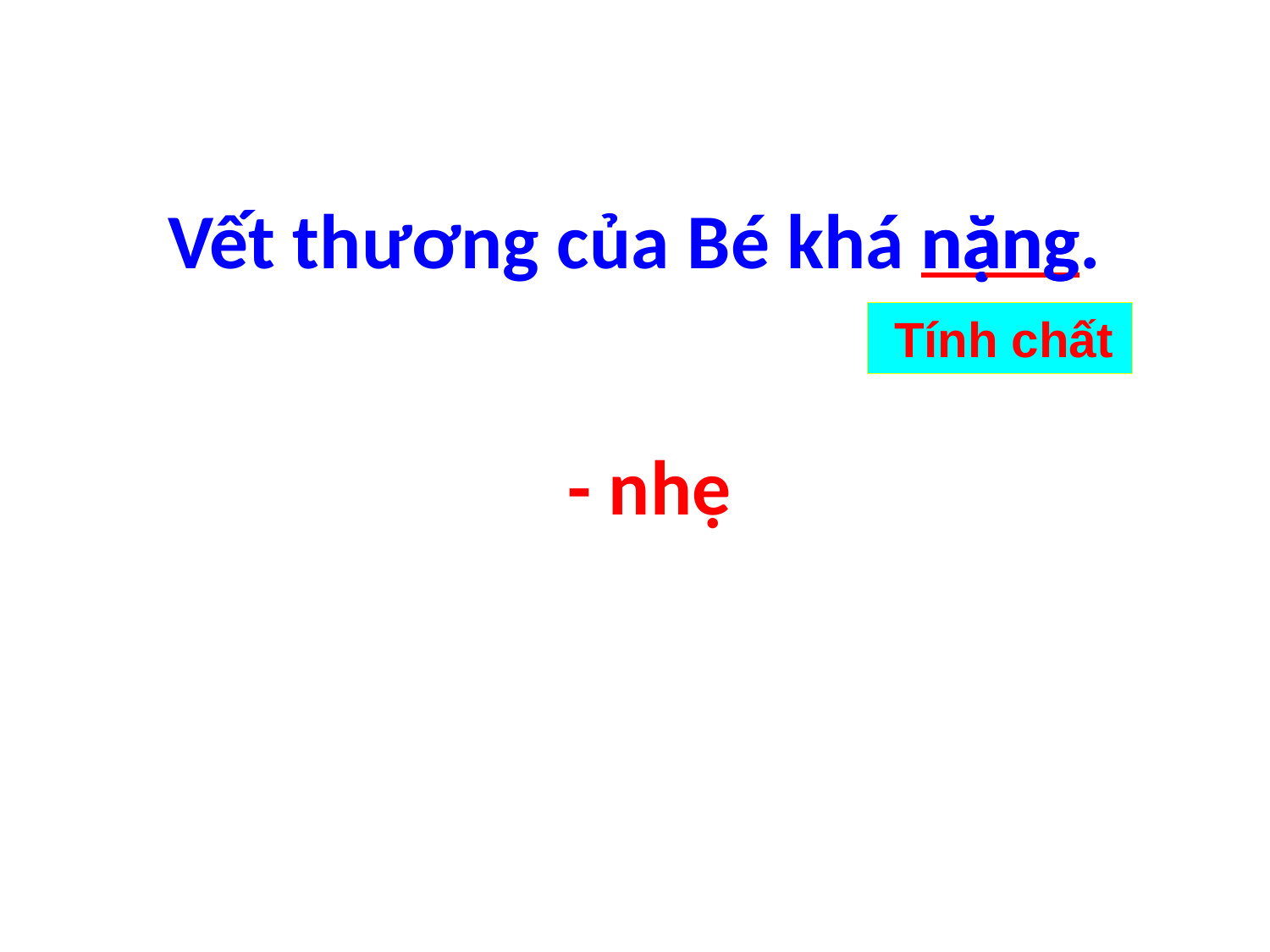

# Vết thương của Bé khá nặng.
nặng
 Tính chất
- nhẹ